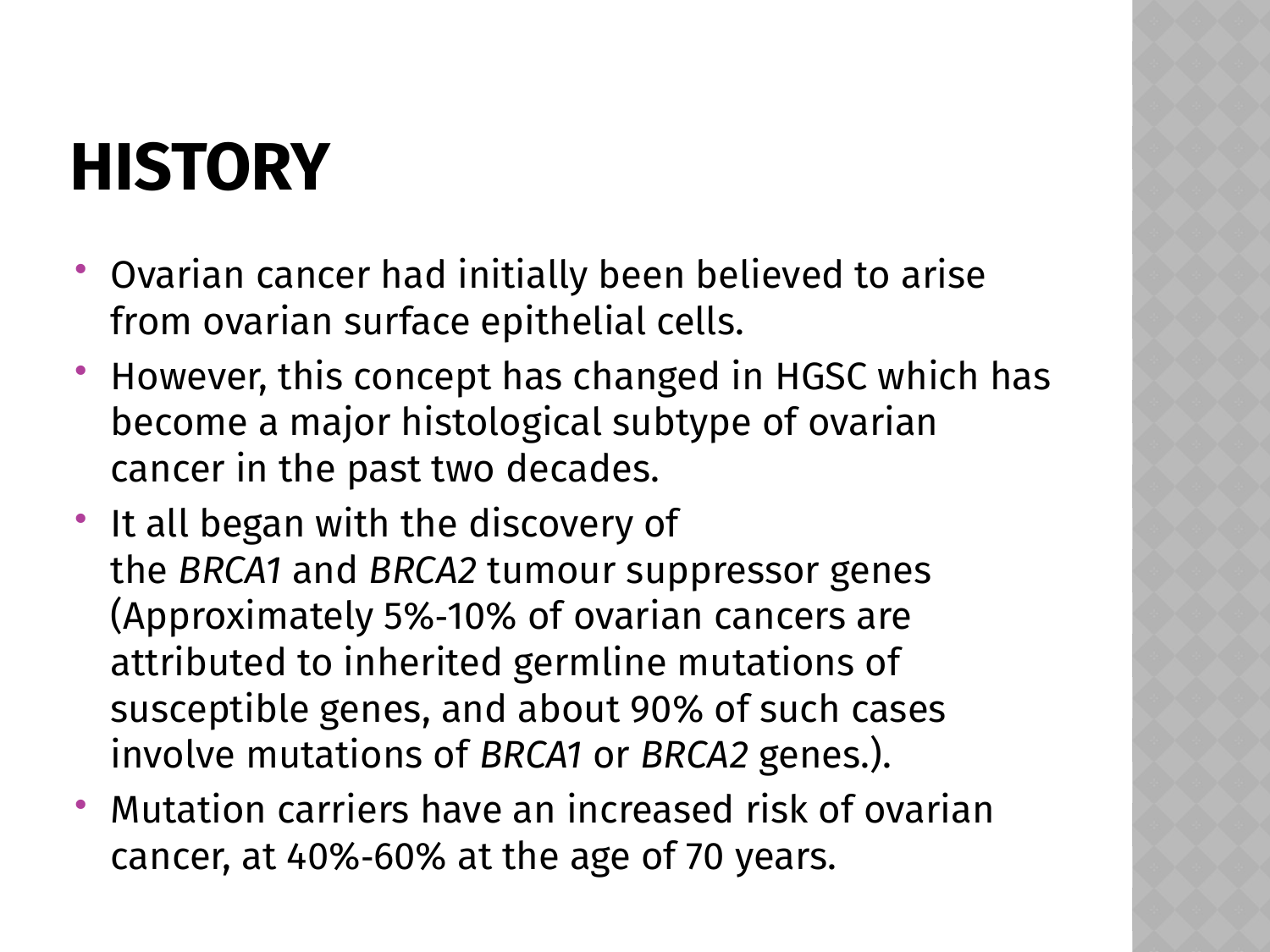

# HISTORY
Ovarian cancer had initially been believed to arise from ovarian surface epithelial cells.
However, this concept has changed in HGSC which has become a major histological subtype of ovarian cancer in the past two decades.
It all began with the discovery of the BRCA1 and BRCA2 tumour suppressor genes (Approximately 5%‐10% of ovarian cancers are attributed to inherited germline mutations of susceptible genes, and about 90% of such cases involve mutations of BRCA1 or BRCA2 genes.).
Mutation carriers have an increased risk of ovarian cancer, at 40%‐60% at the age of 70 years.